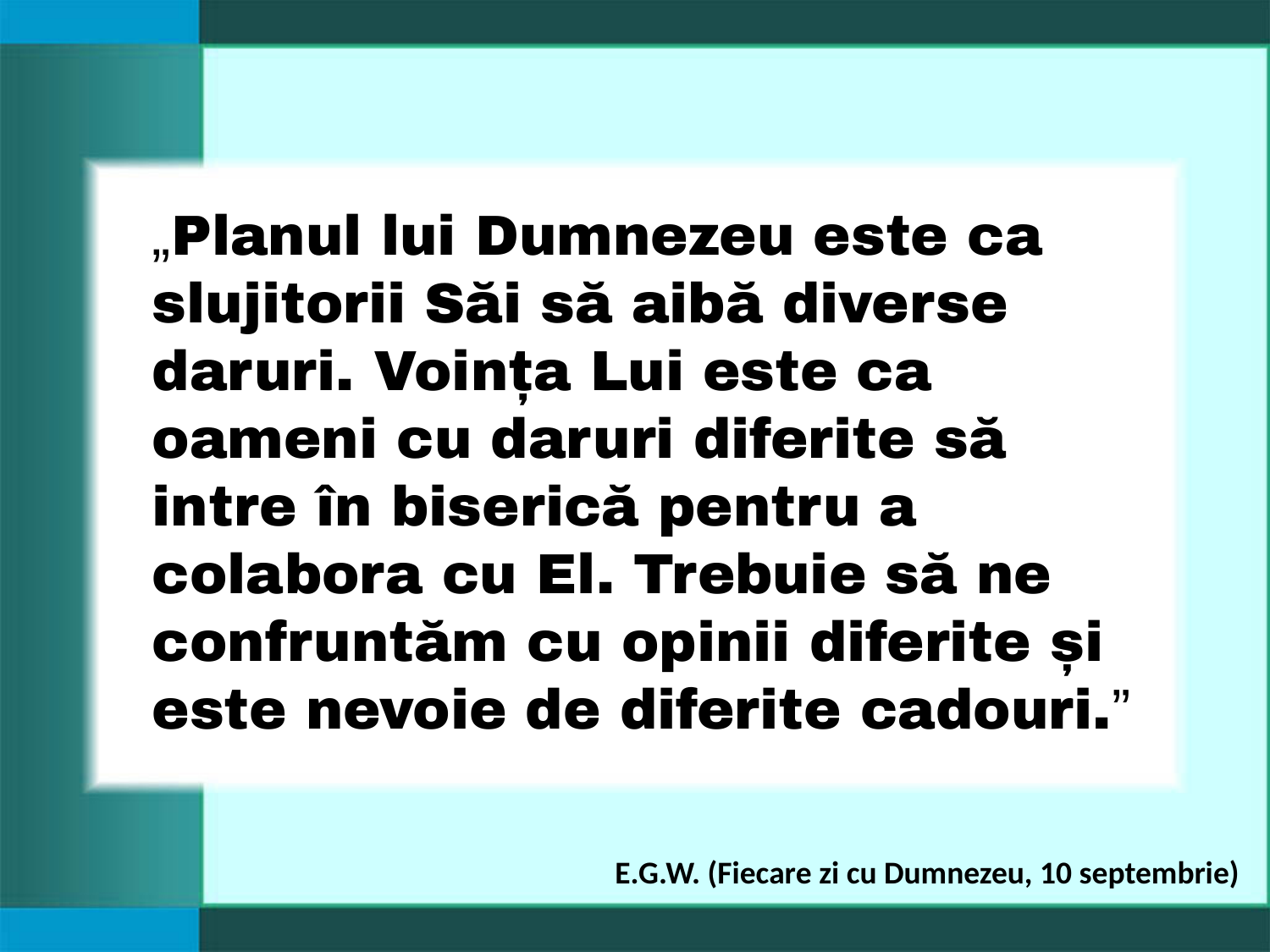

„Planul lui Dumnezeu este ca slujitorii Săi să aibă diverse daruri. Voinţa Lui este ca oameni cu daruri diferite să intre în biserică pentru a colabora cu El. Trebuie să ne confruntăm cu opinii diferite şi este nevoie de diferite cadouri.”
E.G.W. (Fiecare zi cu Dumnezeu, 10 septembrie)